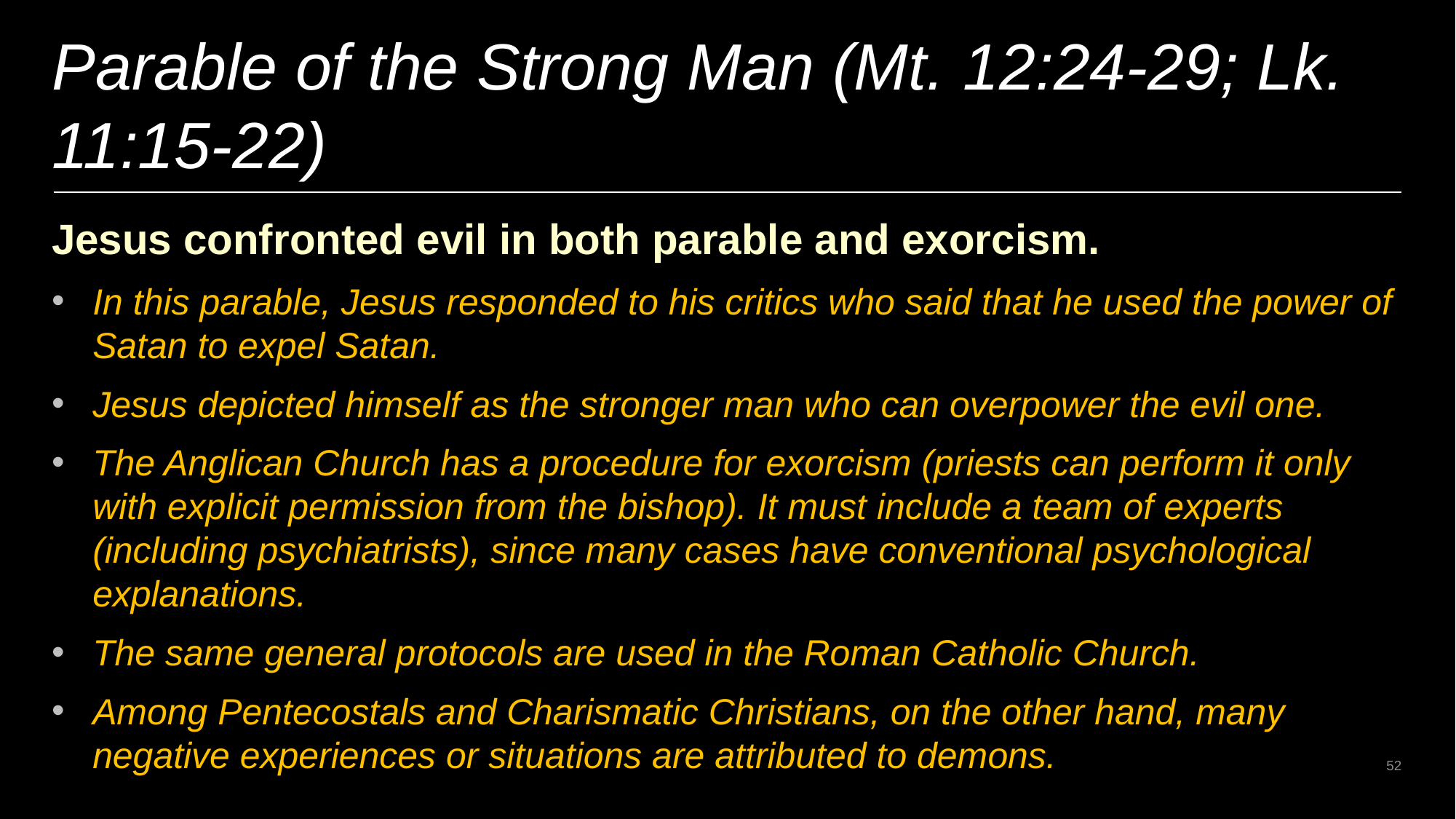

# Parable of the Strong Man (Mt. 12:24-29; Lk. 11:15-22)
Jesus confronted evil in both parable and exorcism.
In this parable, Jesus responded to his critics who said that he used the power of Satan to expel Satan.
Jesus depicted himself as the stronger man who can overpower the evil one.
The Anglican Church has a procedure for exorcism (priests can perform it only with explicit permission from the bishop). It must include a team of experts (including psychiatrists), since many cases have conventional psychological explanations.
The same general protocols are used in the Roman Catholic Church.
Among Pentecostals and Charismatic Christians, on the other hand, many negative experiences or situations are attributed to demons.
52